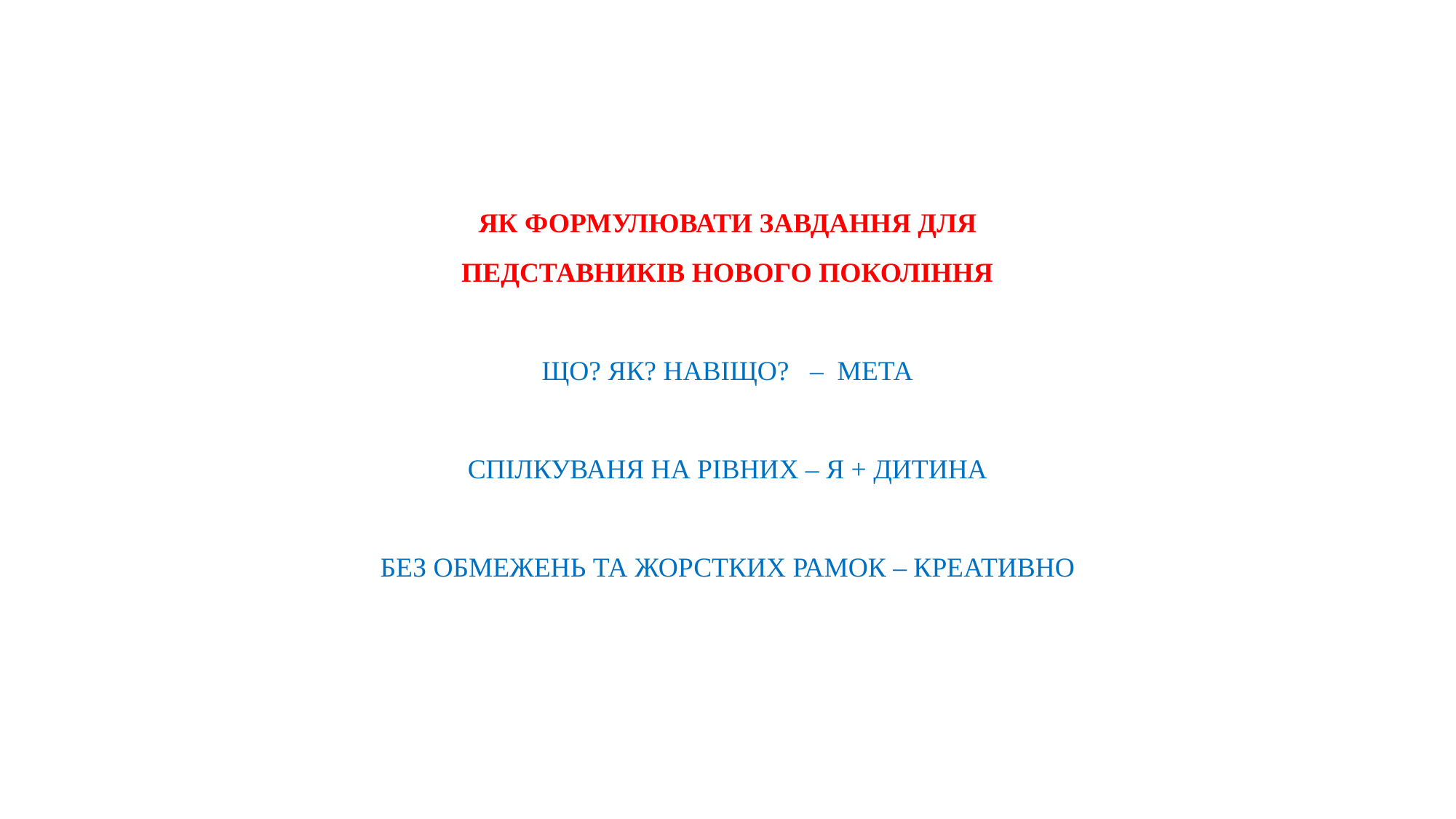

ЯК ФОРМУЛЮВАТИ ЗАВДАННЯ ДЛЯ ПЕДСТАВНИКІВ НОВОГО ПОКОЛІННЯ

ЩО? ЯК? НАВІЩО?   –  МЕТА

СПІЛКУВАНЯ НА РІВНИХ – Я + ДИТИНА

БЕЗ ОБМЕЖЕНЬ ТА ЖОРСТКИХ РАМОК – КРЕАТИВНО